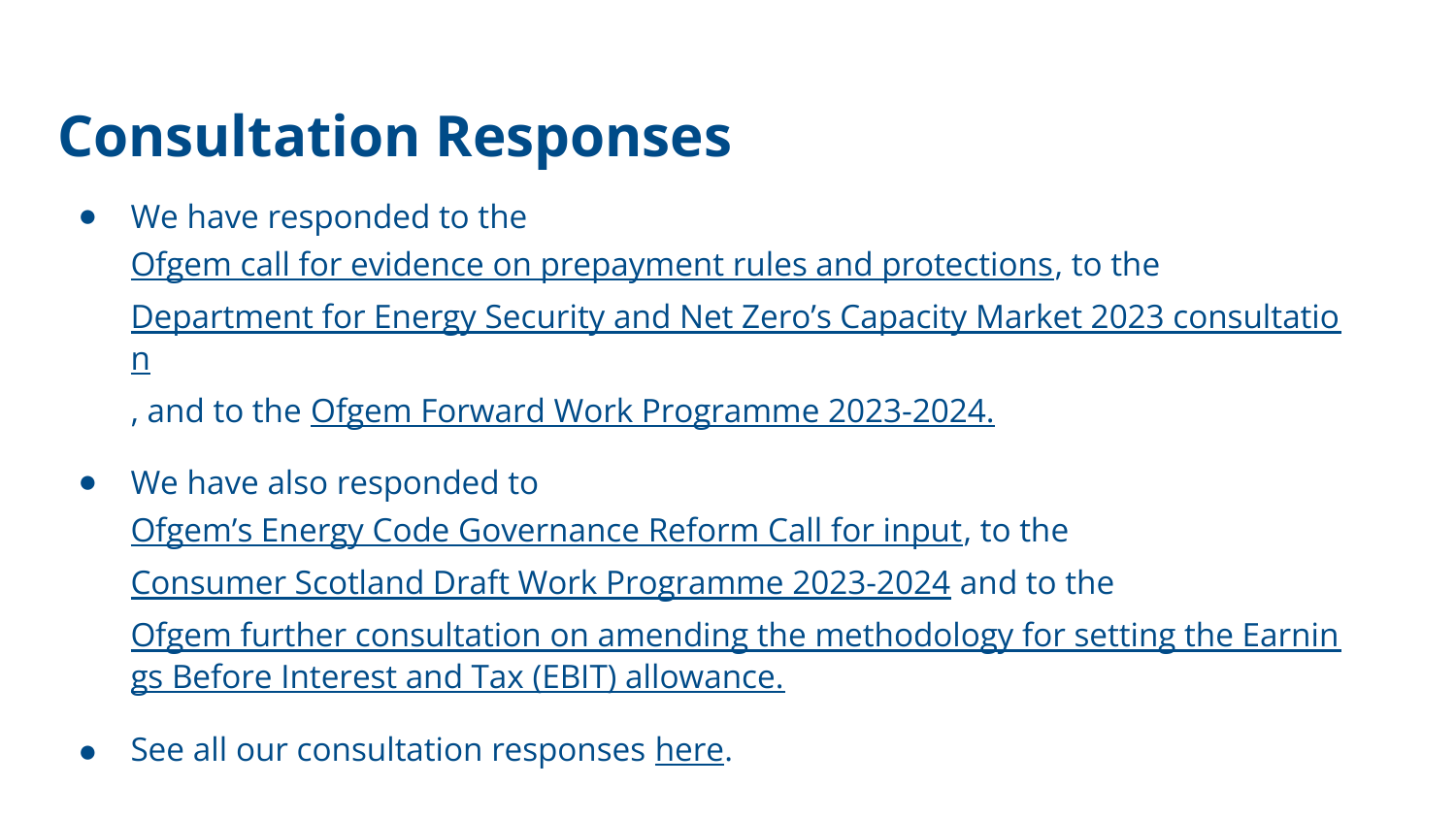

# Consultation Responses
We have responded to the Ofgem call for evidence on prepayment rules and protections, to the Department for Energy Security and Net Zero’s Capacity Market 2023 consultation, and to the Ofgem Forward Work Programme 2023-2024.
We have also responded to Ofgem’s Energy Code Governance Reform Call for input, to the Consumer Scotland Draft Work Programme 2023-2024 and to the Ofgem further consultation on amending the methodology for setting the Earnings Before Interest and Tax (EBIT) allowance.
See all our consultation responses here.